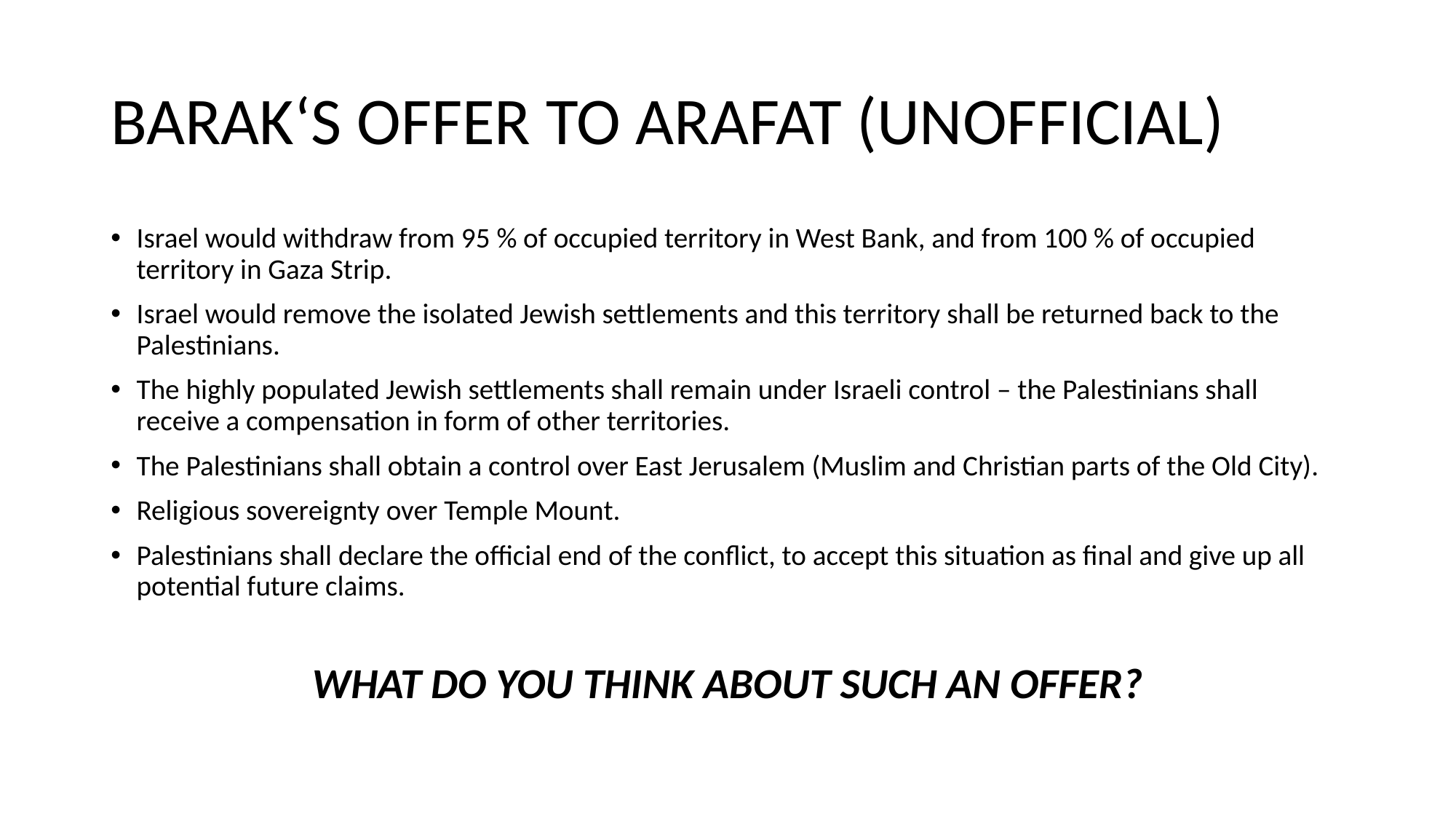

# BARAK‘S OFFER TO ARAFAT (UNOFFICIAL)
Israel would withdraw from 95 % of occupied territory in West Bank, and from 100 % of occupied territory in Gaza Strip.
Israel would remove the isolated Jewish settlements and this territory shall be returned back to the Palestinians.
The highly populated Jewish settlements shall remain under Israeli control – the Palestinians shall receive a compensation in form of other territories.
The Palestinians shall obtain a control over East Jerusalem (Muslim and Christian parts of the Old City).
Religious sovereignty over Temple Mount.
Palestinians shall declare the official end of the conflict, to accept this situation as final and give up all potential future claims.

WHAT DO YOU THINK ABOUT SUCH AN OFFER?